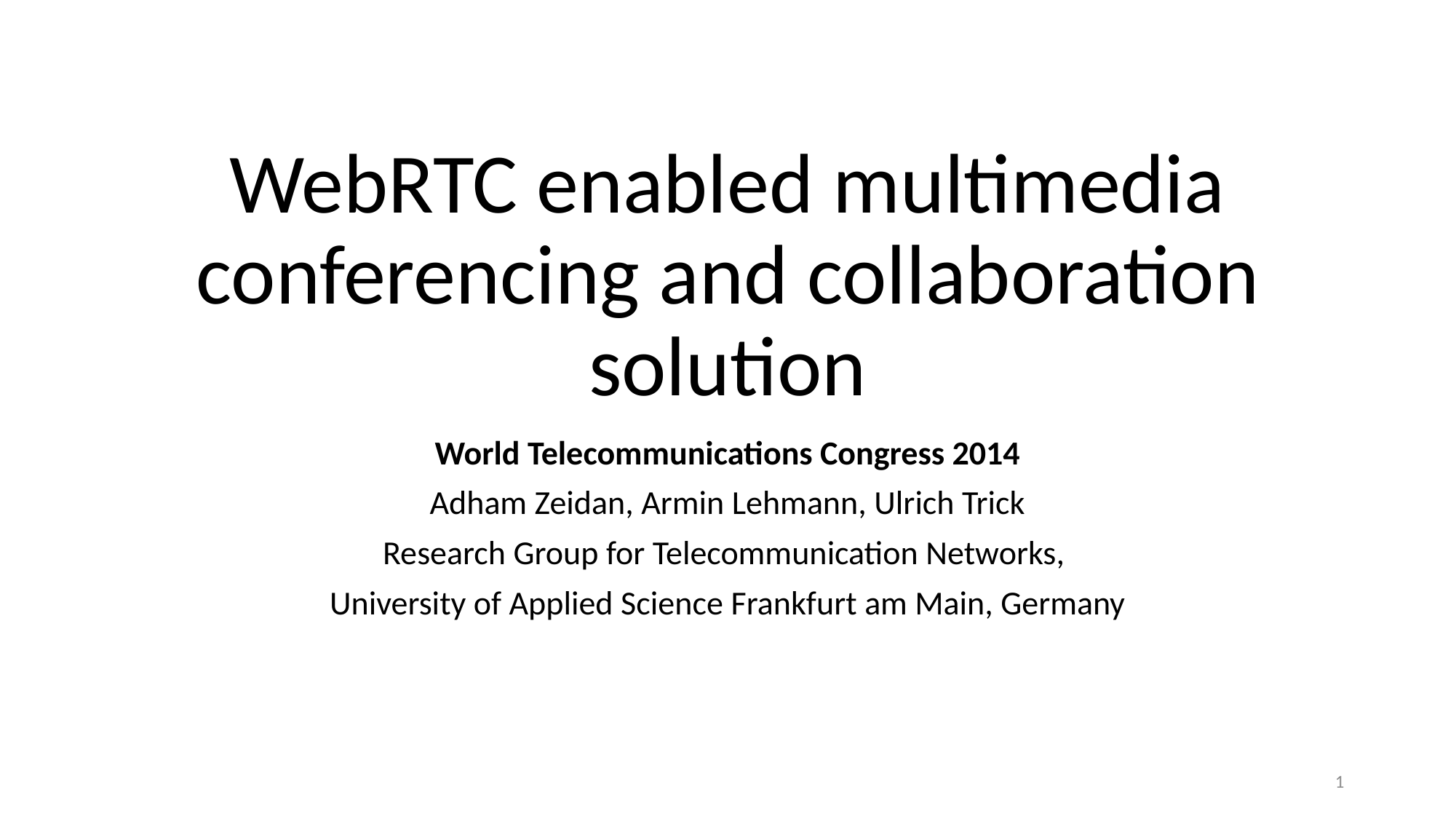

# WebRTC enabled multimedia conferencing and collaboration solution
World Telecommunications Congress 2014
Adham Zeidan, Armin Lehmann, Ulrich Trick
Research Group for Telecommunication Networks,
University of Applied Science Frankfurt am Main, Germany
1